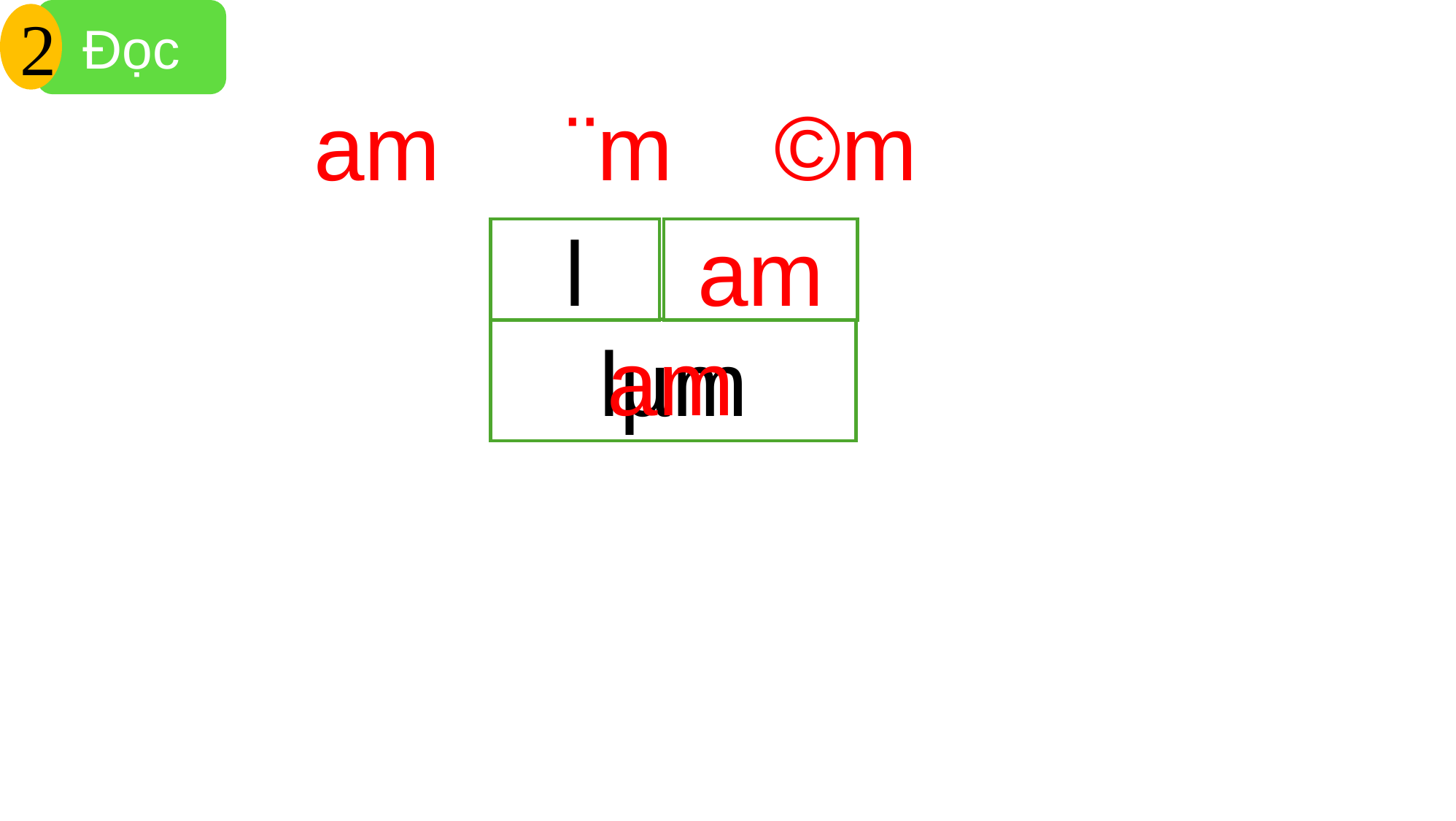

Đọc
2
am     ¨m    ©m
l
am
lµm
am